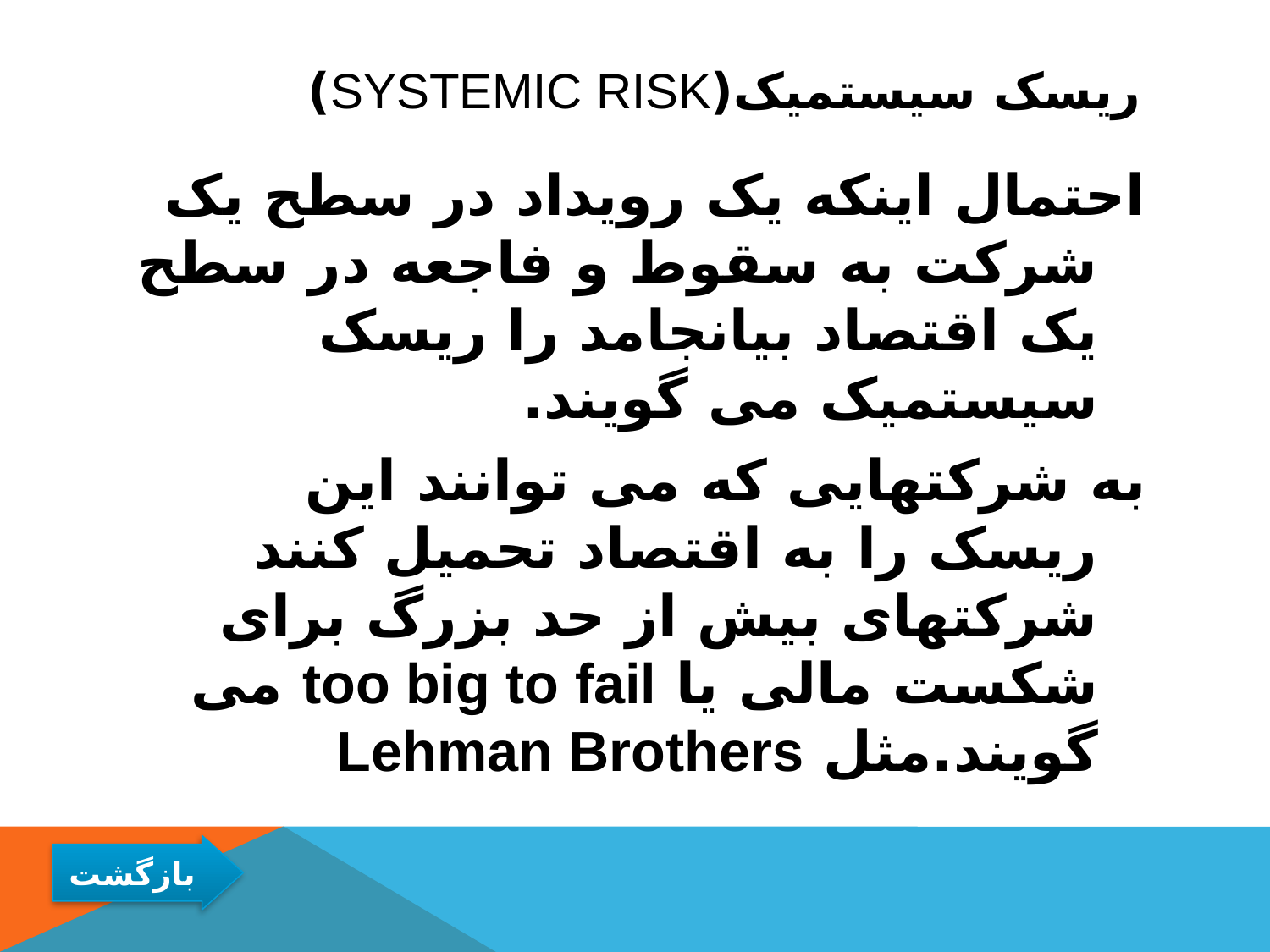

# ریسک سیستمیک(systemic RISK)
احتمال اینکه یک رویداد در سطح یک شرکت به سقوط و فاجعه در سطح یک اقتصاد بیانجامد را ریسک سیستمیک می گویند.
به شرکتهایی که می توانند این ریسک را به اقتصاد تحمیل کنند شرکتهای بیش از حد بزرگ برای شکست مالی یا too big to fail می گویند.مثل Lehman Brothers